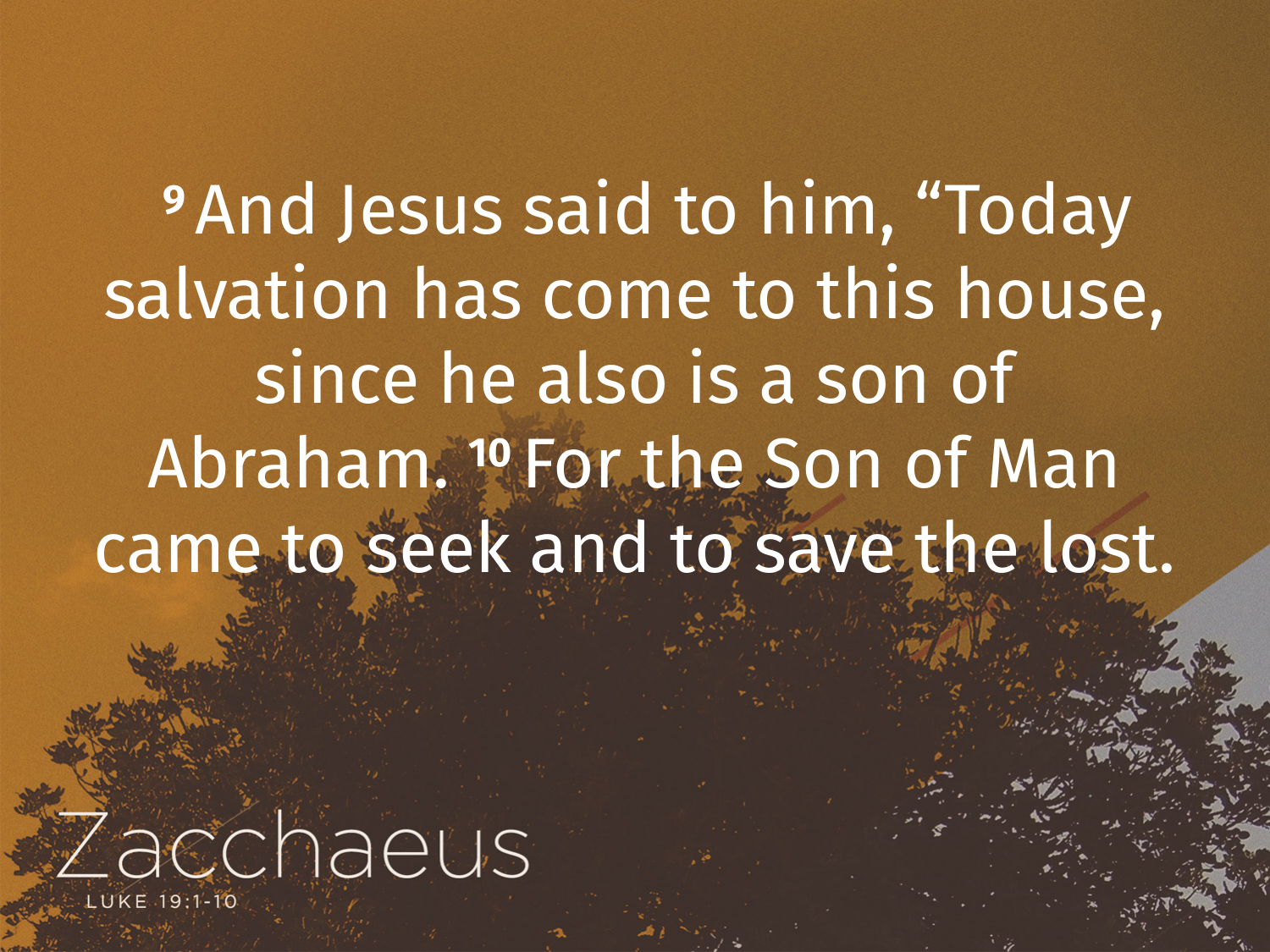

9 And Jesus said to him, “Today salvation has come to this house, since he also is a son of Abraham. 10 For the Son of Man came to seek and to save the lost.